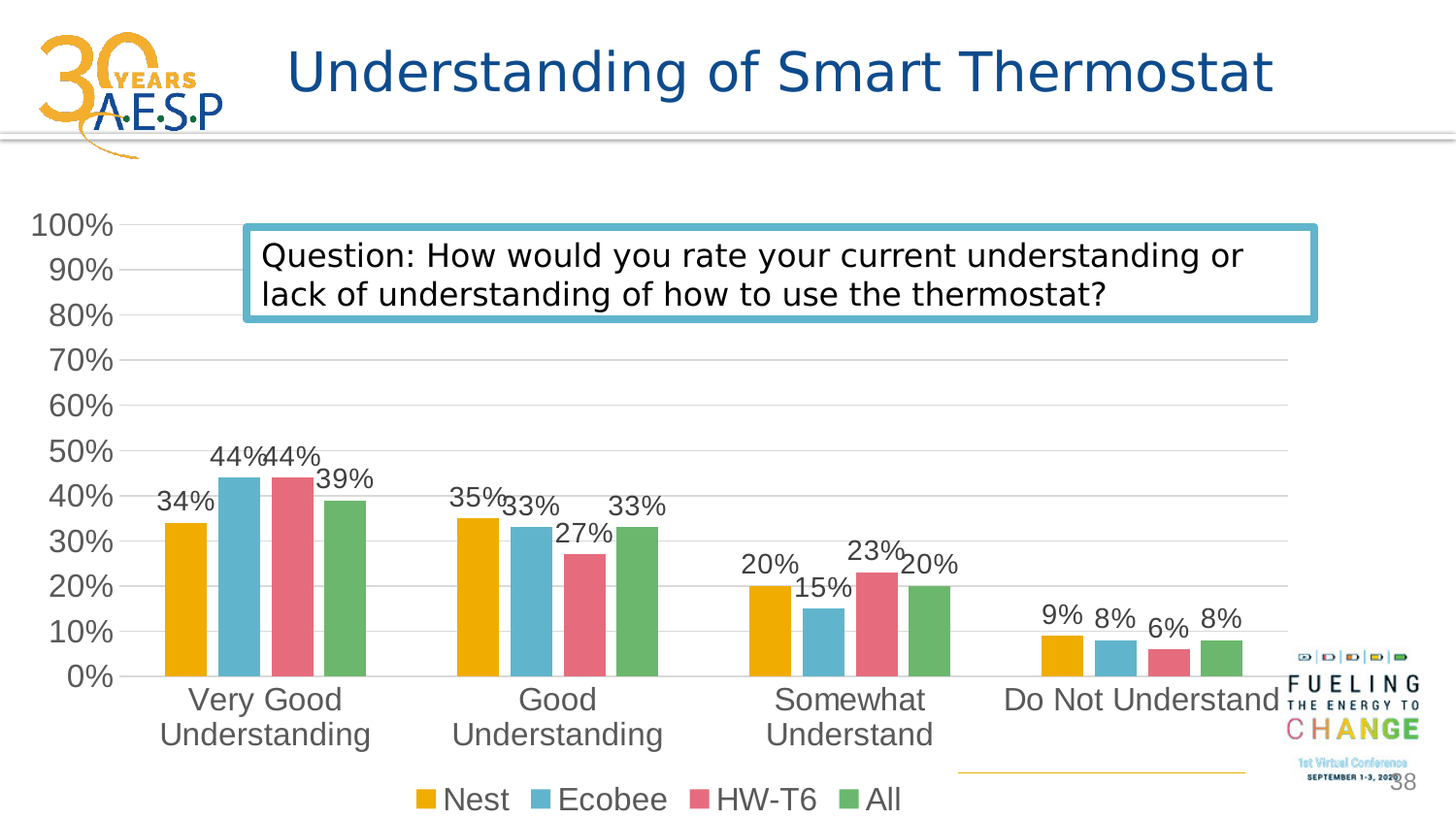

# Understanding of Smart Thermostat

### Chart

| Category | Nest | Ecobee | HW-T6 | All |
|---|---|---|---|---|
| Very Good Understanding | 0.34 | 0.44 | 0.44 | 0.39 |
| Good Understanding | 0.35 | 0.33 | 0.27 | 0.33 |
| Somewhat Understand | 0.2 | 0.15 | 0.23 | 0.2 |
| Do Not Understand | 0.09 | 0.08 | 0.06 | 0.08 |
Question: How would you rate your current understanding or
lack of understanding of how to use the thermostat?
38